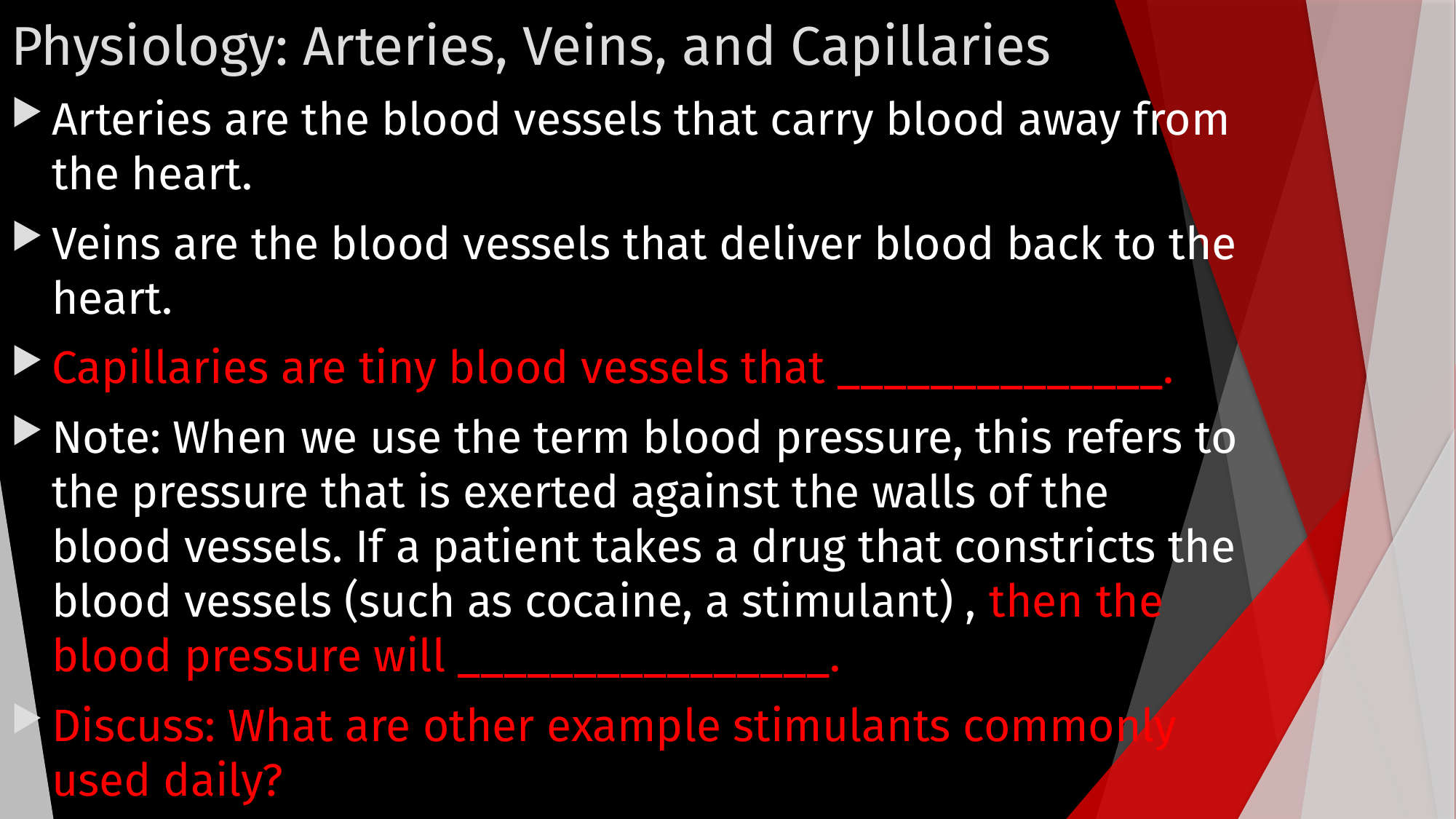

# Physiology: Arteries, Veins, and Capillaries
Arteries are the blood vessels that carry blood away from the heart.
Veins are the blood vessels that deliver blood back to the heart.
Capillaries are tiny blood vessels that ______________.
Note: When we use the term blood pressure, this refers to the pressure that is exerted against the walls of the blood vessels. If a patient takes a drug that constricts the blood vessels (such as cocaine, a stimulant) , then the blood pressure will ________________.
Discuss: What are other example stimulants commonly used daily?